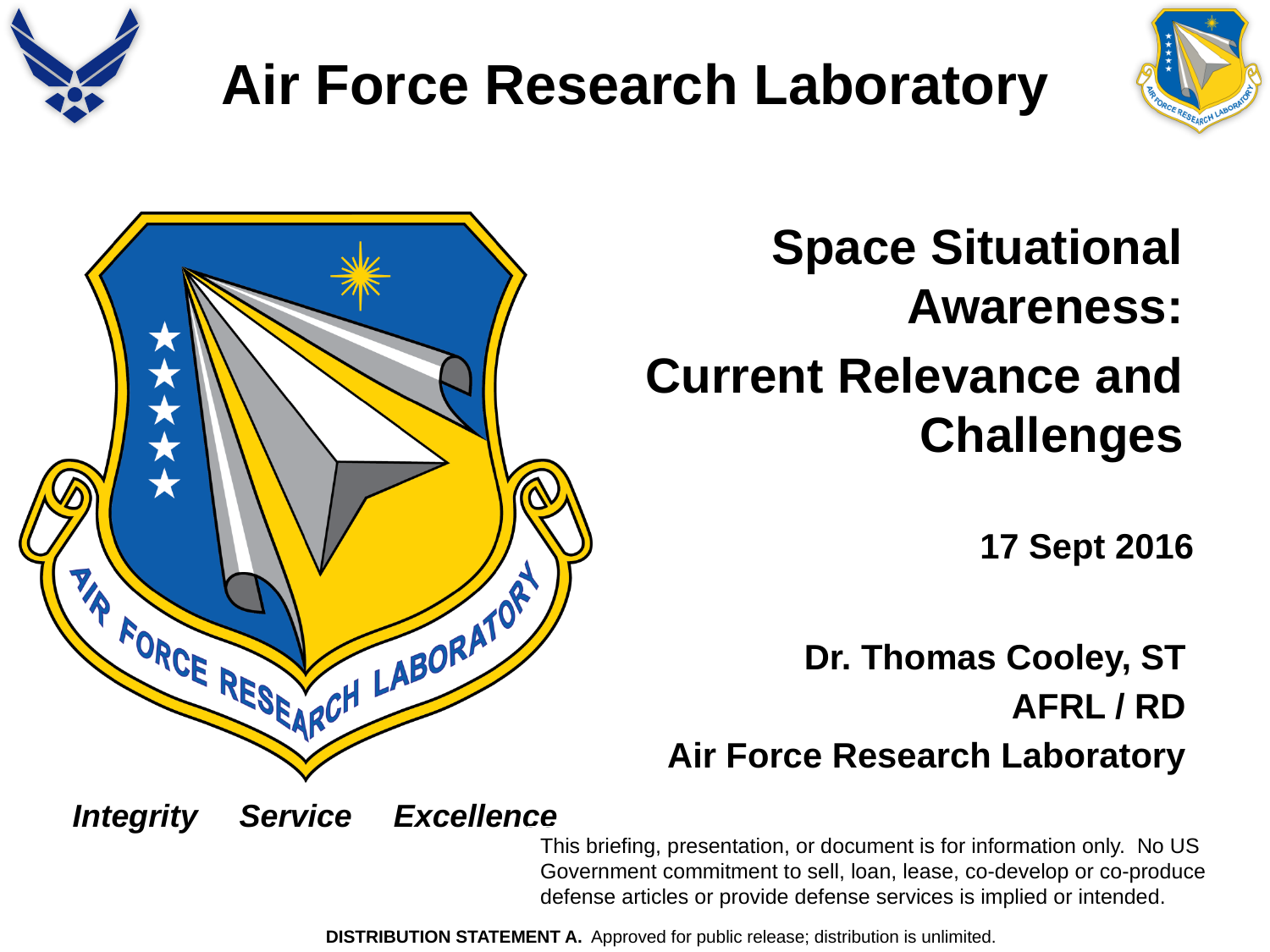

Space Situational Awareness:
Current Relevance and Challenges
17 Sept 2016
Dr. Thomas Cooley, ST
AFRL / RD
Air Force Research Laboratory
This briefing, presentation, or document is for information only.  No US Government commitment to sell, loan, lease, co-develop or co-produce defense articles or provide defense services is implied or intended.
DISTRIBUTION STATEMENT A.  Approved for public release; distribution is unlimited.